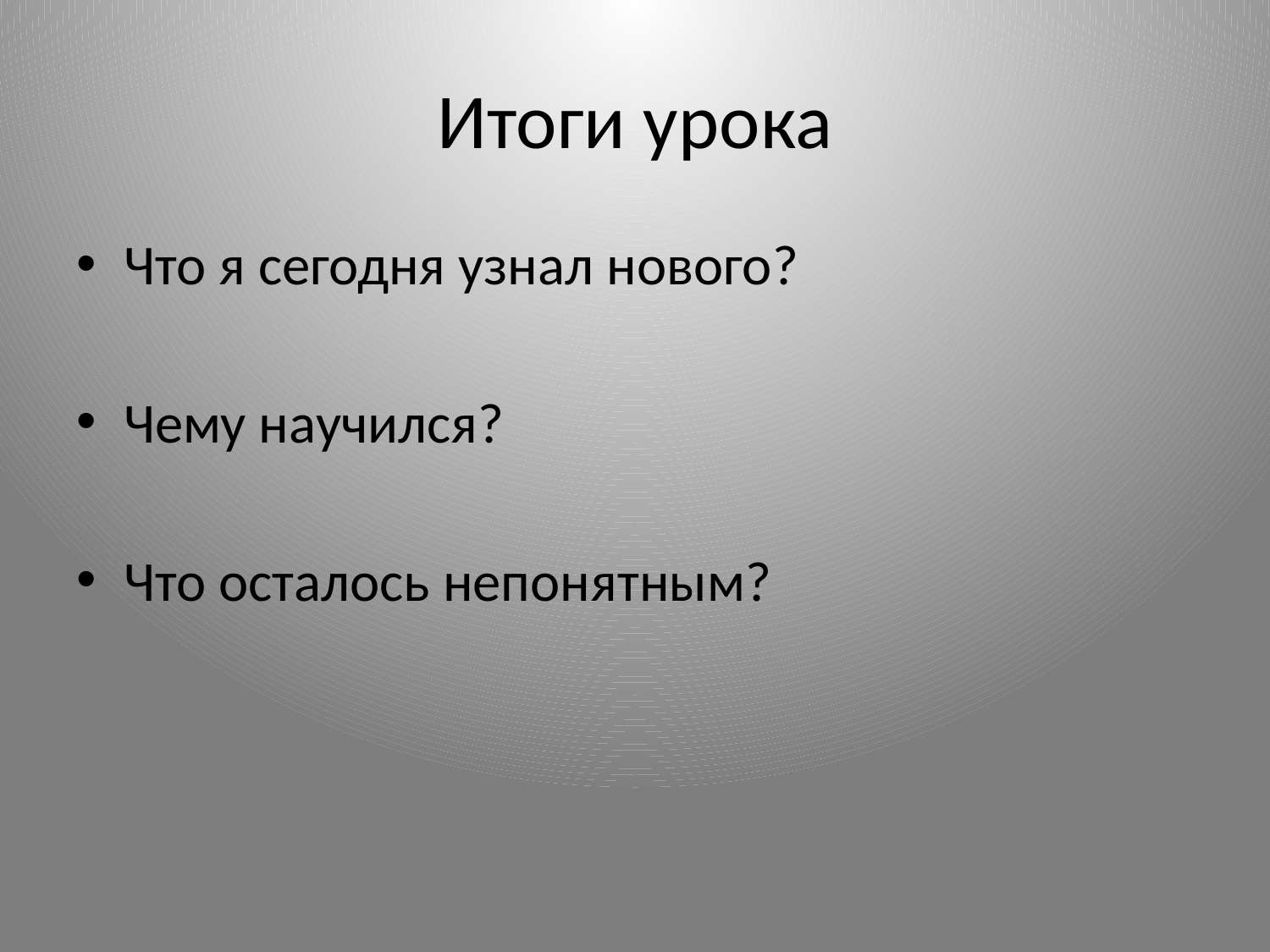

# Итоги урока
Что я сегодня узнал нового?

Чему научился?

Что осталось непонятным?